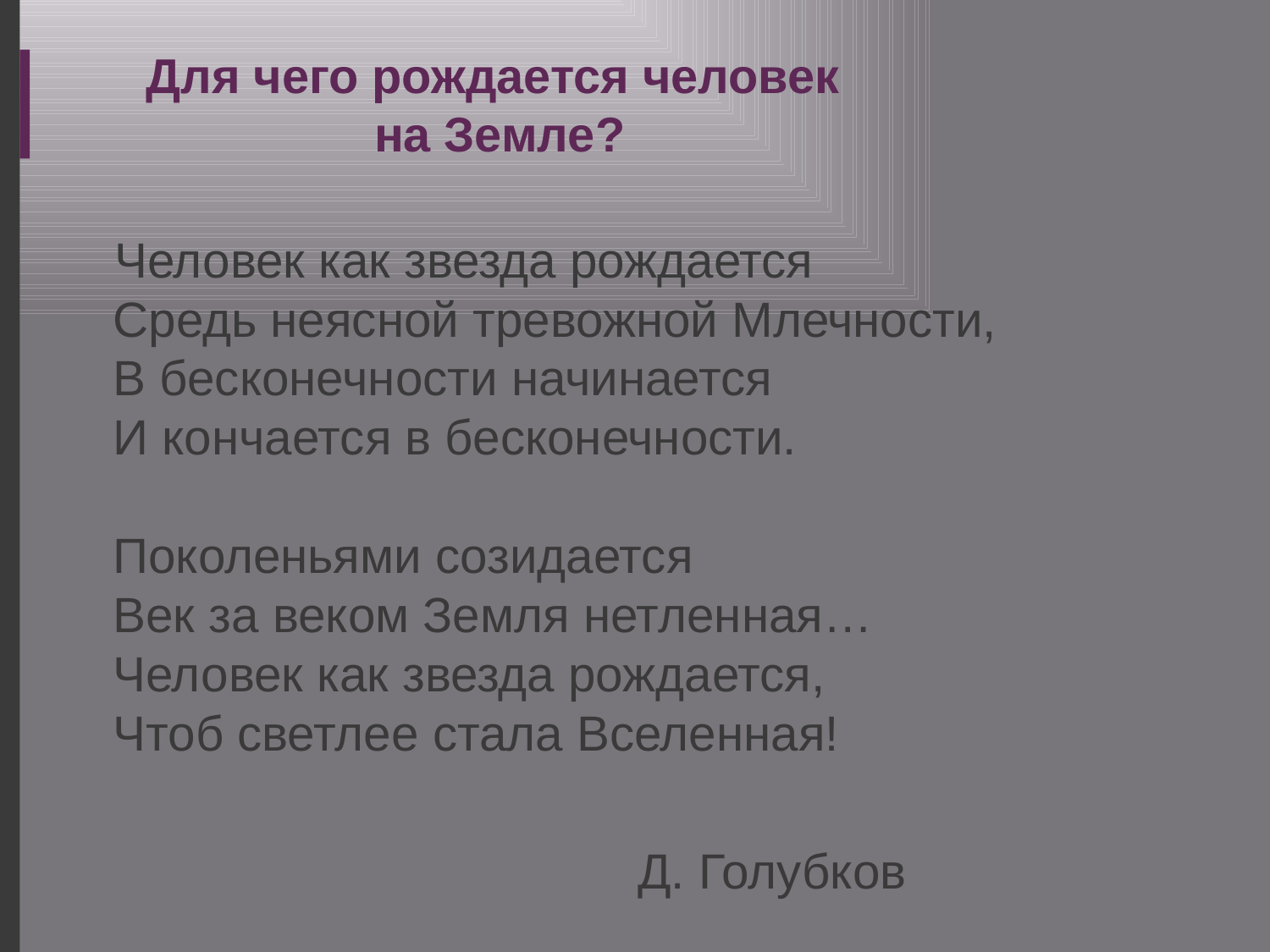

# Для чего рождается человек
на Земле?
Человек как звезда рождается
Средь неясной тревожной Млечности,
В бесконечности начинается
И кончается в бесконечности.
Поколеньями созидается
Век за веком Земля нетленная…
Человек как звезда рождается,
Чтоб светлее стала Вселенная!

                                      Д. Голубков